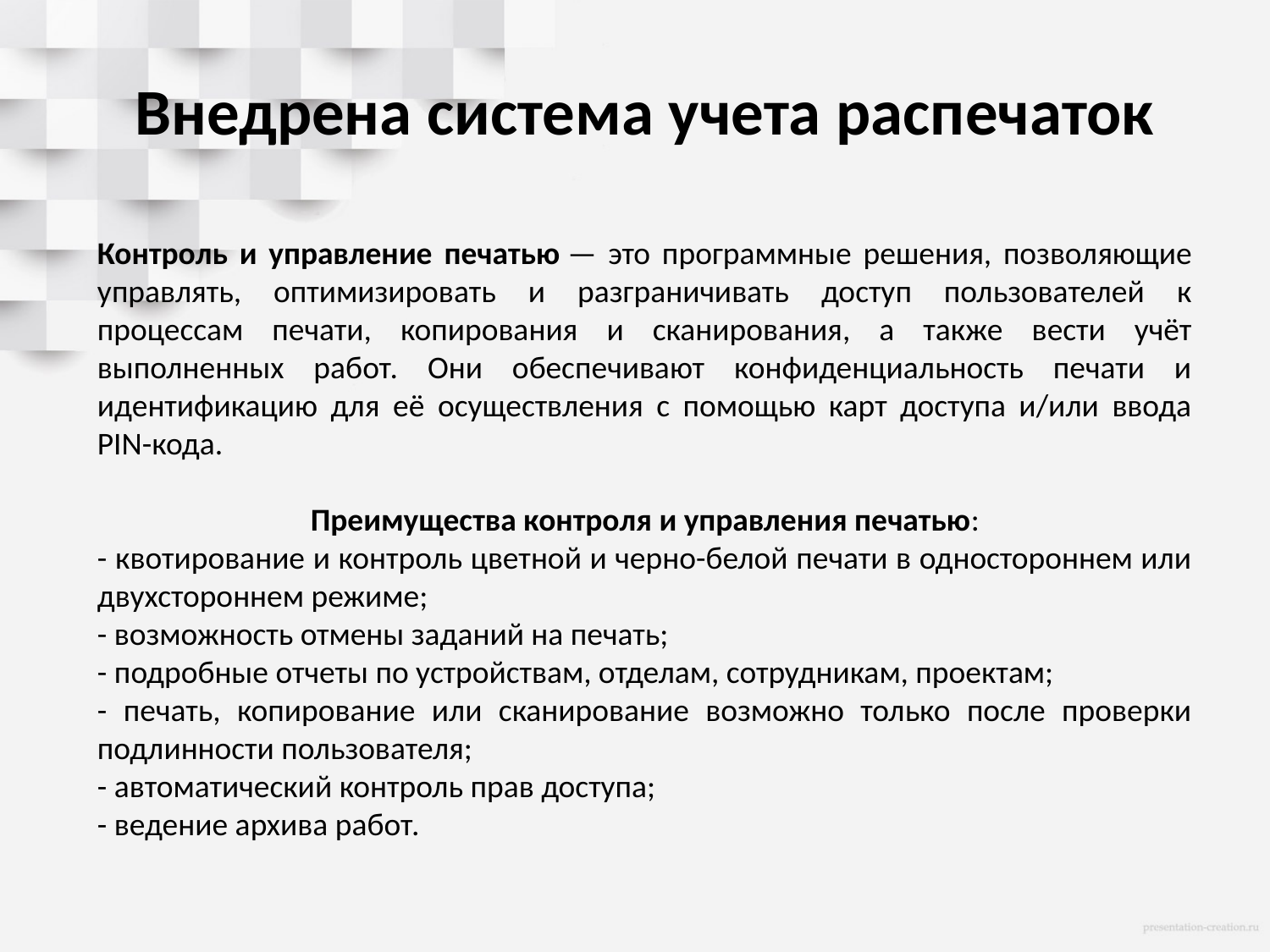

# Внедрена система учета распечаток
Контроль и управление печатью — это программные решения, позволяющие управлять, оптимизировать и разграничивать доступ пользователей к процессам печати, копирования и сканирования, а также вести учёт выполненных работ. Они обеспечивают конфиденциальность печати и идентификацию для её осуществления с помощью карт доступа и/или ввода PIN-кода.

Преимущества контроля и управления печатью:
- квотирование и контроль цветной и черно-белой печати в одностороннем или двухстороннем режиме;
- возможность отмены заданий на печать;
- подробные отчеты по устройствам, отделам, сотрудникам, проектам;
- печать, копирование или сканирование возможно только после проверки подлинности пользователя;
- автоматический контроль прав доступа;
- ведение архива работ.